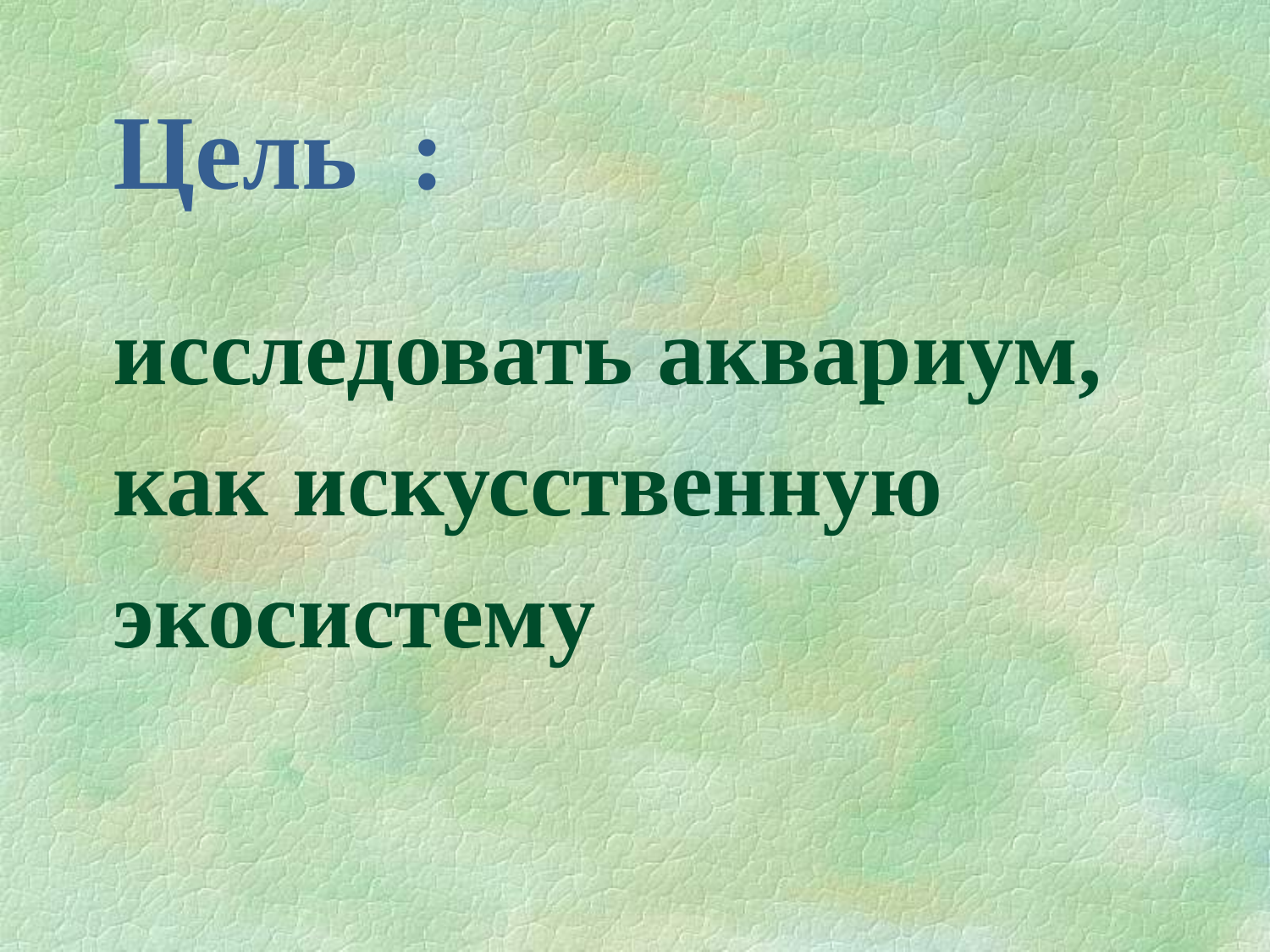

Цель  :

# исследовать аквариум, как искусственную экосистему